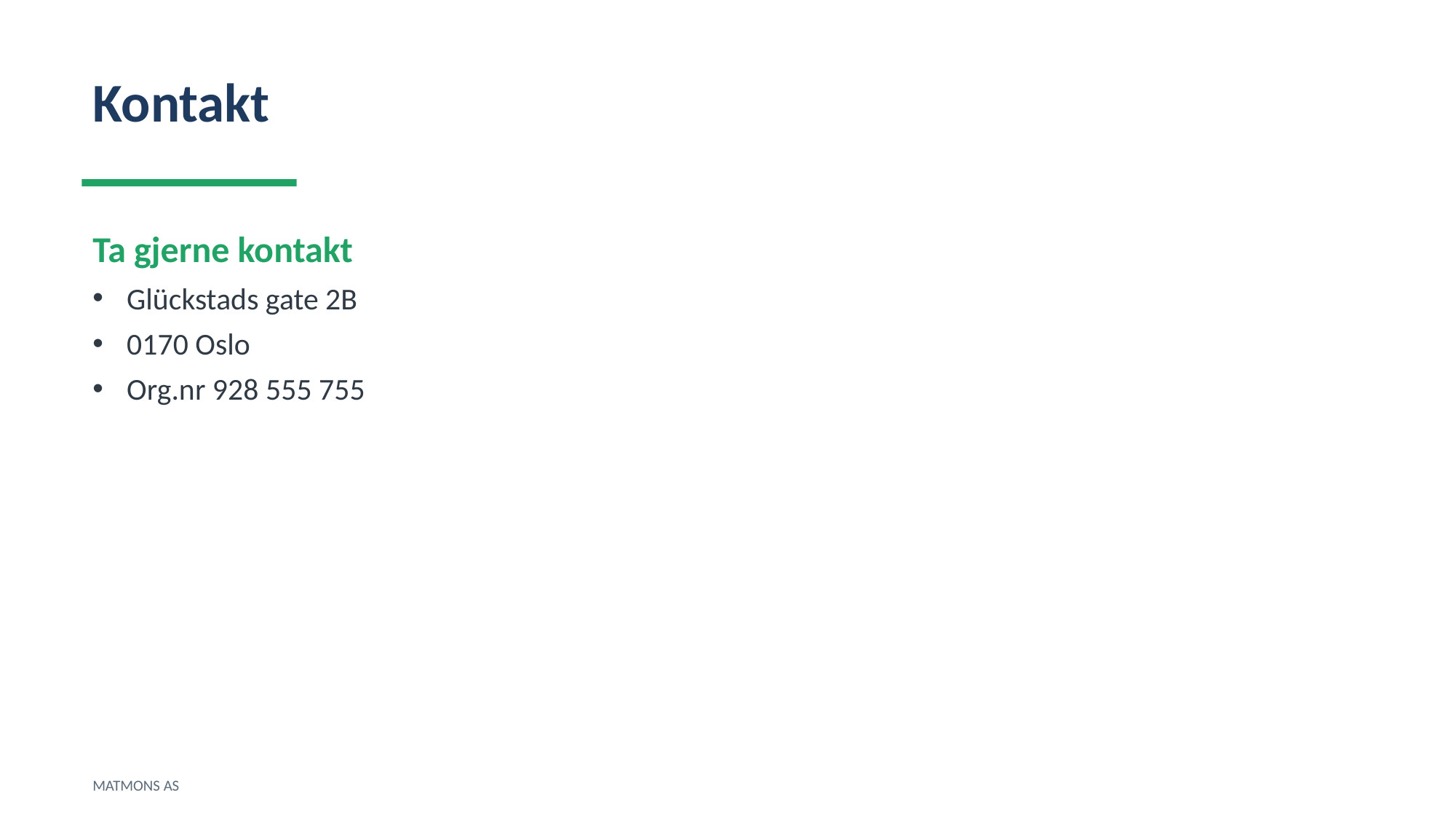

Kontakt

Ta gjerne kontakt
Glückstads gate 2B
0170 Oslo
Org.nr 928 555 755
MATMONS AS